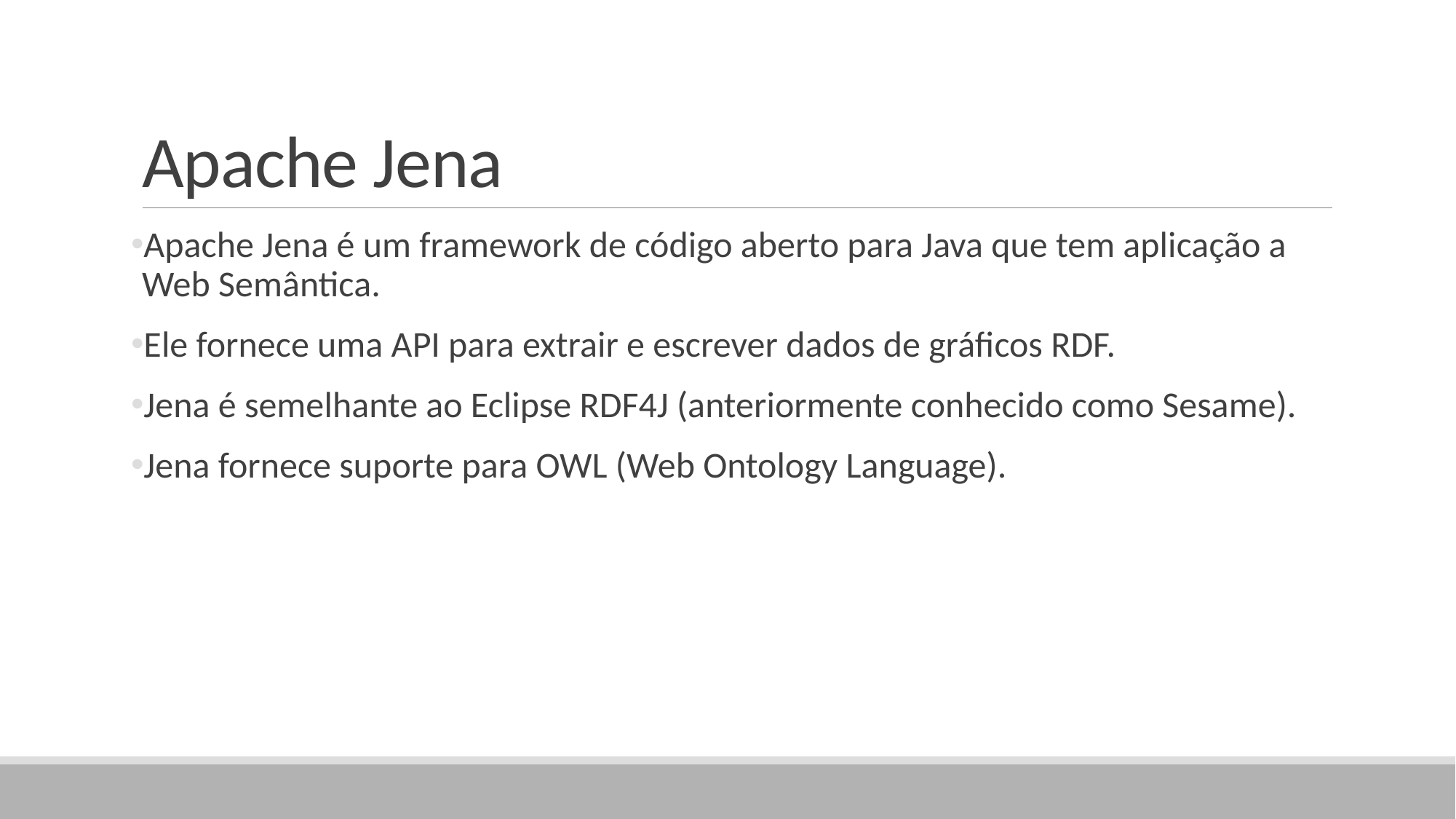

# Apache Jena
Apache Jena é um framework de código aberto para Java que tem aplicação a Web Semântica.
Ele fornece uma API para extrair e escrever dados de gráficos RDF.
Jena é semelhante ao Eclipse RDF4J (anteriormente conhecido como Sesame).
Jena fornece suporte para OWL (Web Ontology Language).